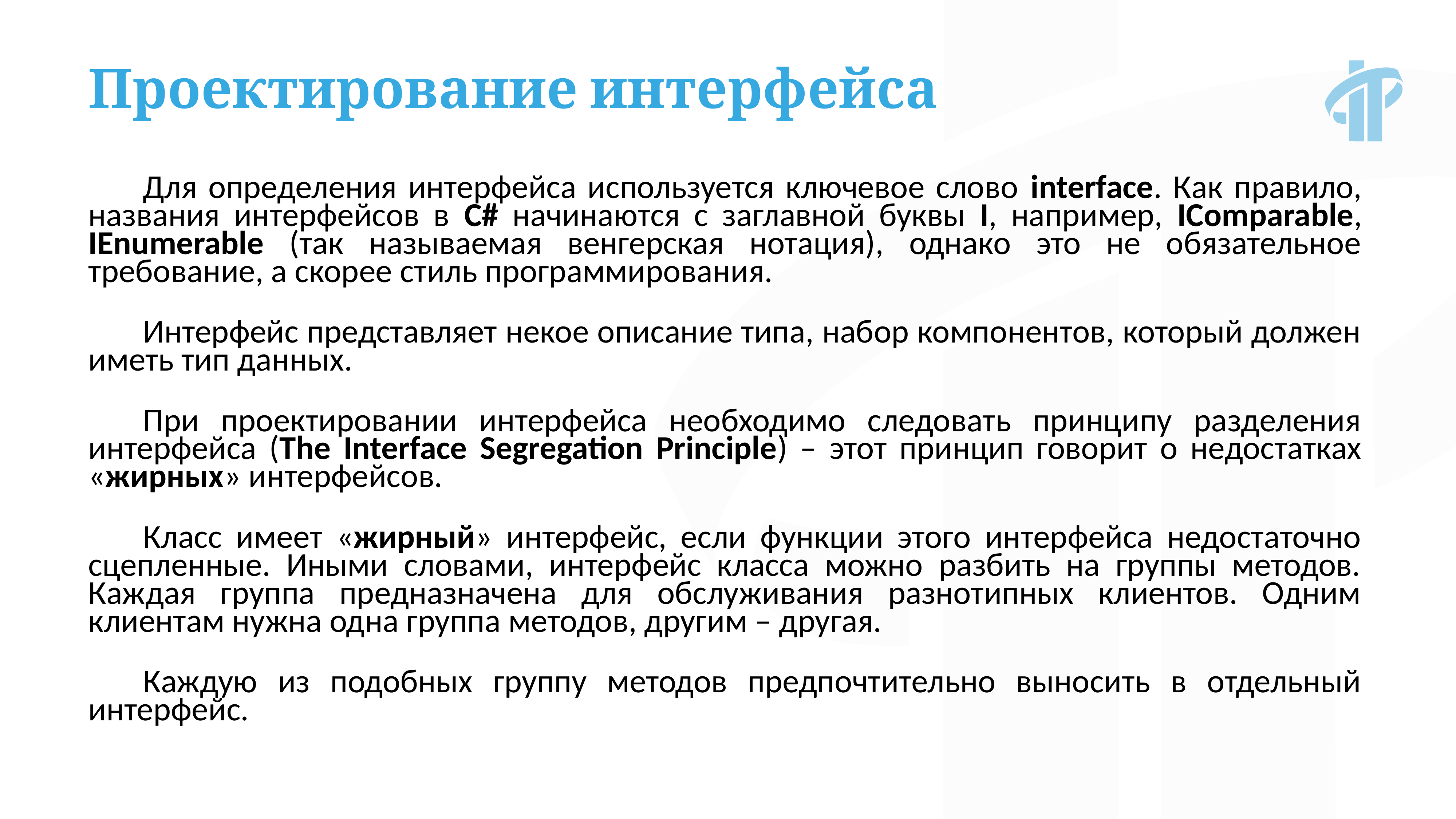

Проектирование интерфейса
Для определения интерфейса используется ключевое слово interface. Как правило, названия интерфейсов в C# начинаются с заглавной буквы I, например, IComparable, IEnumerable (так называемая венгерская нотация), однако это не обязательное требование, а скорее стиль программирования.

Интерфейс представляет некое описание типа, набор компонентов, который должен иметь тип данных.

При проектировании интерфейса необходимо следовать принципу разделения интерфейса (The Interface Segregation Principle) – этот принцип говорит о недостатках «жирных» интерфейсов.

Класс имеет «жирный» интерфейс, если функции этого интерфейса недостаточно сцепленные. Иными словами, интерфейс класса можно разбить на группы методов. Каждая группа предназначена для обслуживания разнотипных клиентов. Одним клиентам нужна одна группа методов, другим – другая.

Каждую из подобных группу методов предпочтительно выносить в отдельный интерфейс.